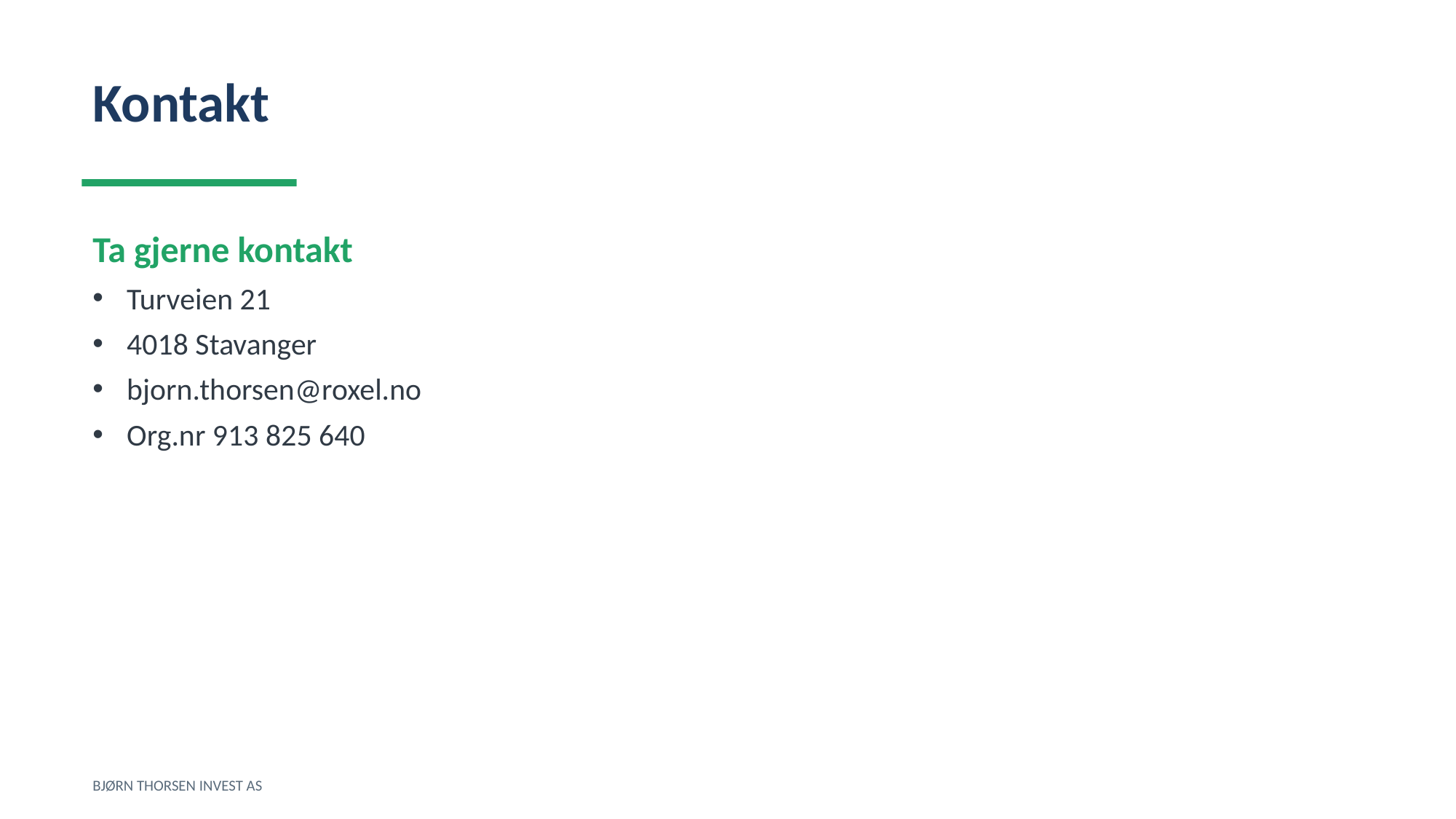

Kontakt

Ta gjerne kontakt
Turveien 21
4018 Stavanger
bjorn.thorsen@roxel.no
Org.nr 913 825 640
BJØRN THORSEN INVEST AS